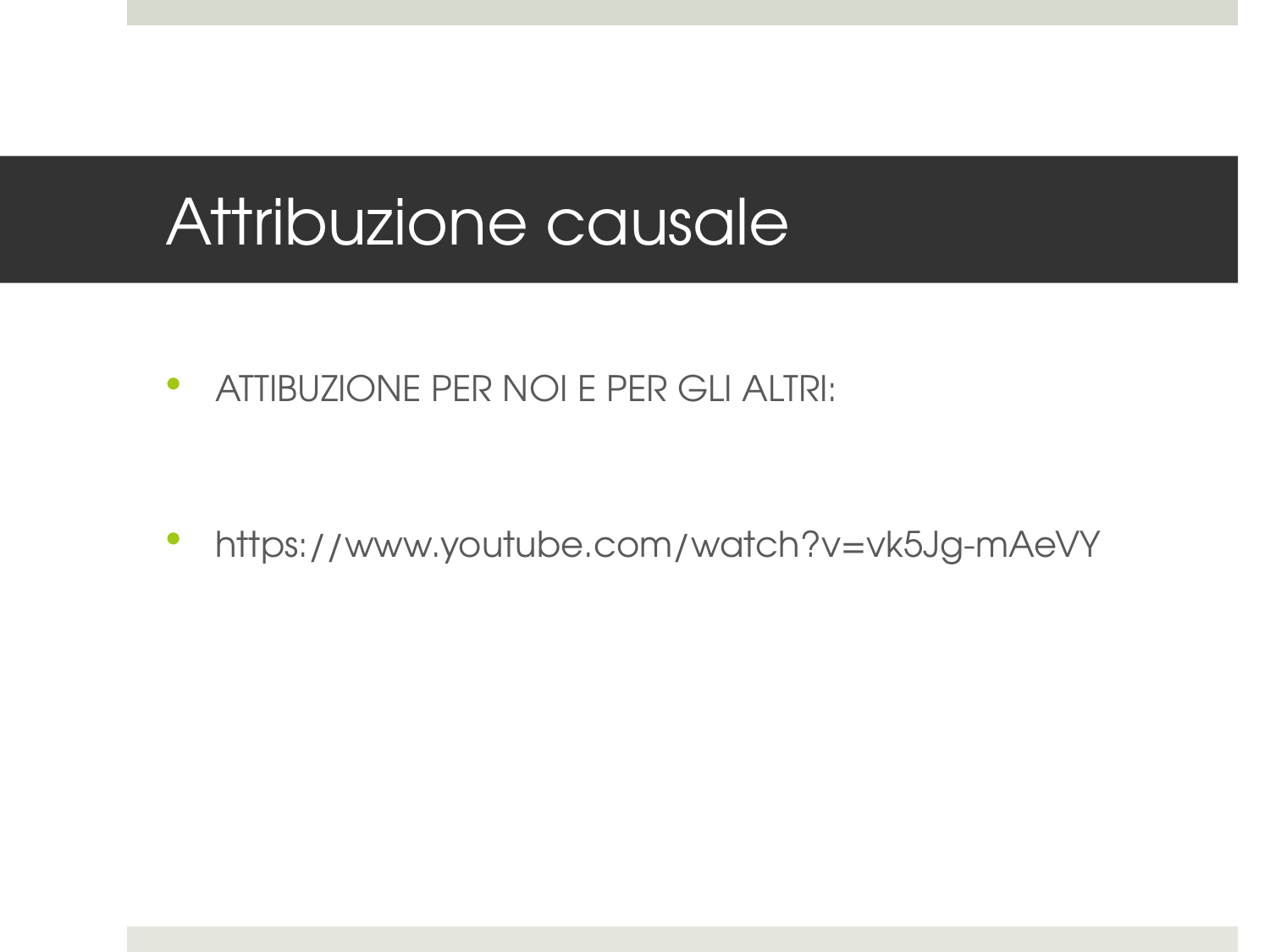

# Attribuzione causale
ATTIBUZIONE PER NOI E PER GLI ALTRI:

https://www.youtube.com/watch?v=vk5Jg-mAeVY